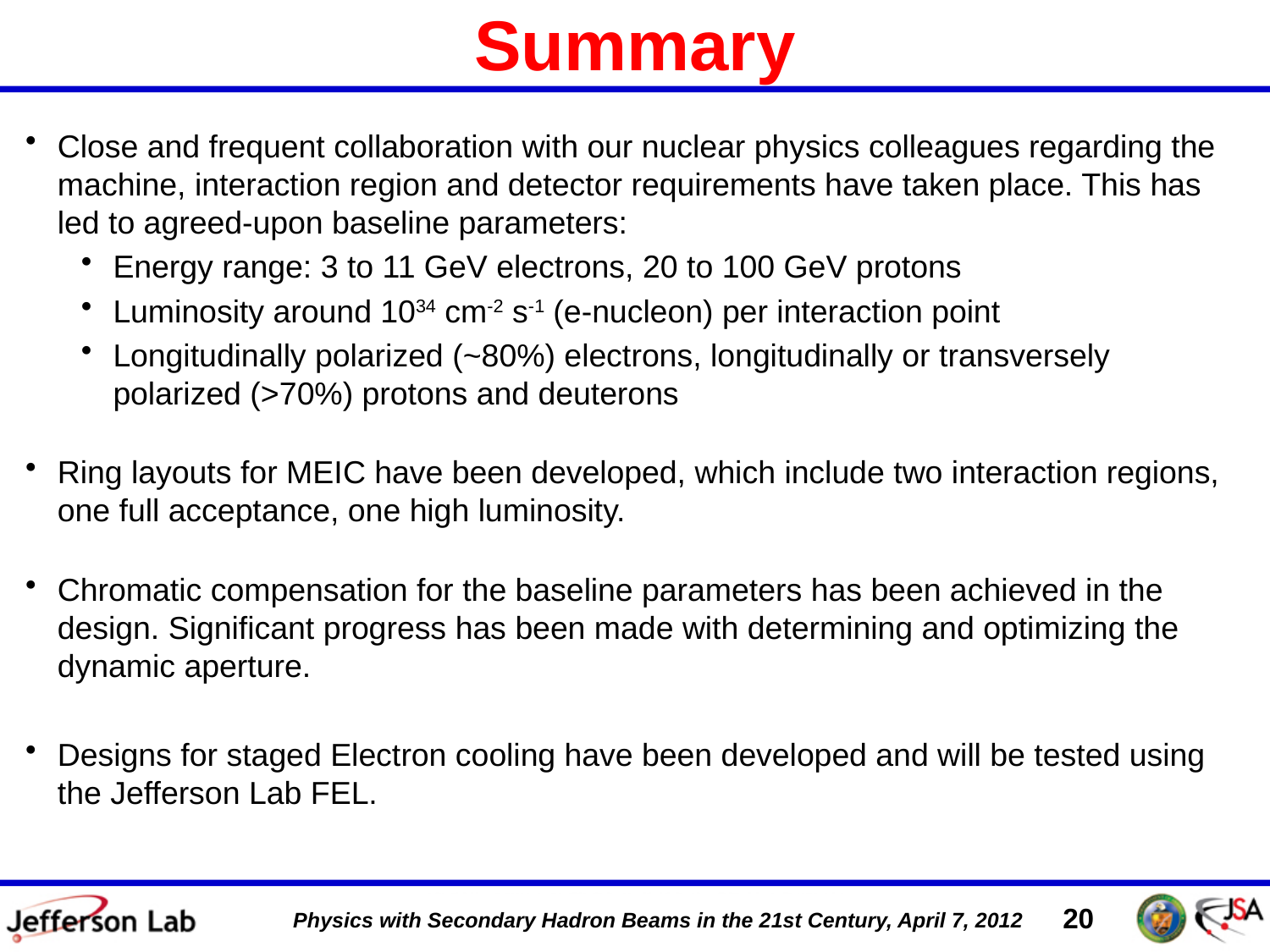

# Summary
Close and frequent collaboration with our nuclear physics colleagues regarding the machine, interaction region and detector requirements have taken place. This has led to agreed-upon baseline parameters:
Energy range: 3 to 11 GeV electrons, 20 to 100 GeV protons
Luminosity around 1034 cm-2 s-1 (e-nucleon) per interaction point
Longitudinally polarized (~80%) electrons, longitudinally or transversely polarized (>70%) protons and deuterons

Ring layouts for MEIC have been developed, which include two interaction regions, one full acceptance, one high luminosity.

Chromatic compensation for the baseline parameters has been achieved in the design. Significant progress has been made with determining and optimizing the dynamic aperture.

Designs for staged Electron cooling have been developed and will be tested using the Jefferson Lab FEL.